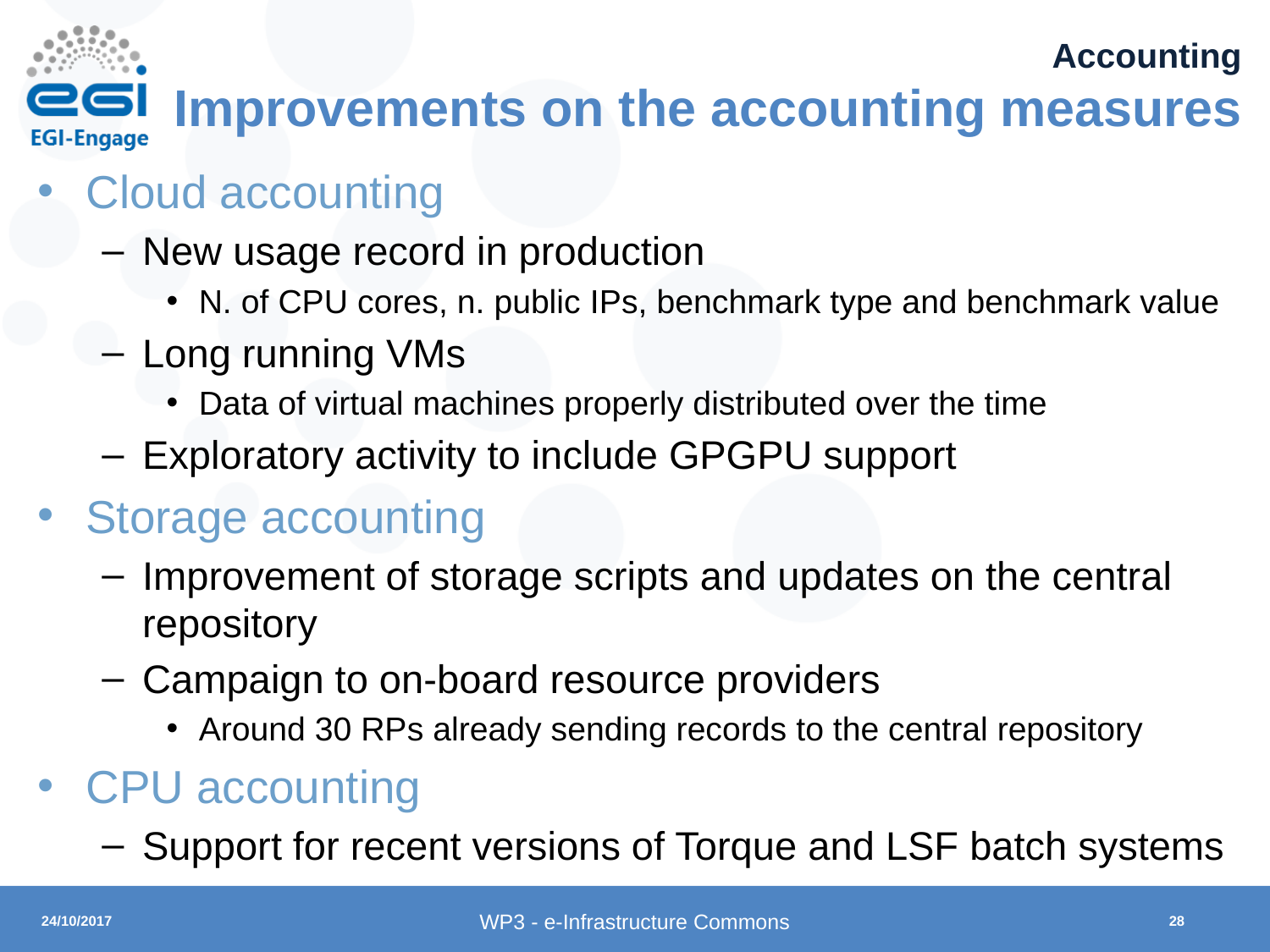

# Accounting Improvements on the accounting measures
Cloud accounting
New usage record in production
N. of CPU cores, n. public IPs, benchmark type and benchmark value
Long running VMs
Data of virtual machines properly distributed over the time
Exploratory activity to include GPGPU support
Storage accounting
Improvement of storage scripts and updates on the central repository
Campaign to on-board resource providers
Around 30 RPs already sending records to the central repository
CPU accounting
Support for recent versions of Torque and LSF batch systems
WP3 - e-Infrastructure Commons